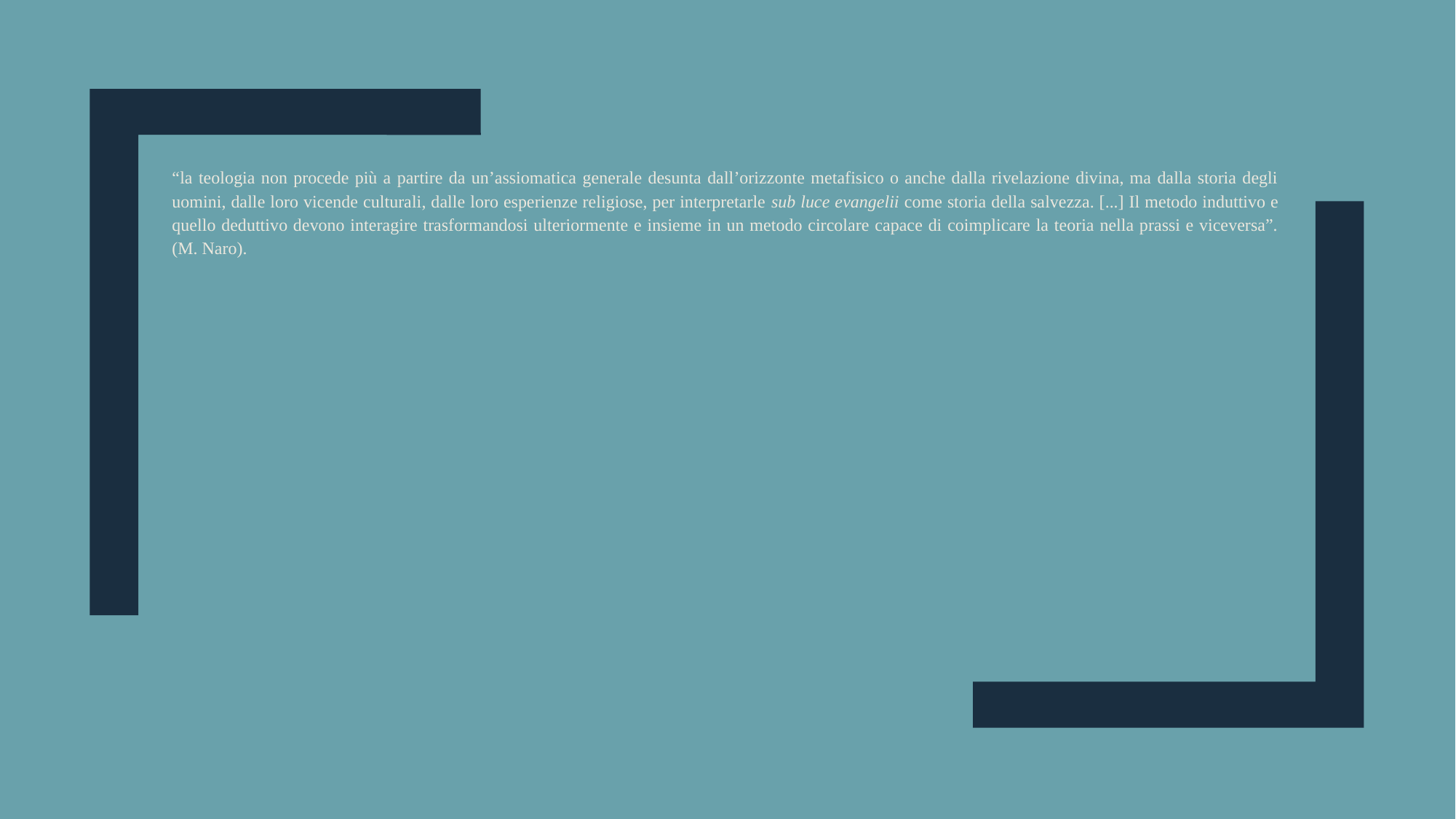

“la teologia non procede più a partire da un’assiomatica generale desunta dall’orizzonte metafisico o anche dalla rivelazione divina, ma dalla storia degli uomini, dalle loro vicende culturali, dalle loro esperienze religiose, per interpretarle sub luce evangelii come storia della salvezza. [...] Il metodo induttivo e quello deduttivo devono interagire trasformandosi ulteriormente e insieme in un metodo circolare capace di coimplicare la teoria nella prassi e viceversa”. (M. Naro).